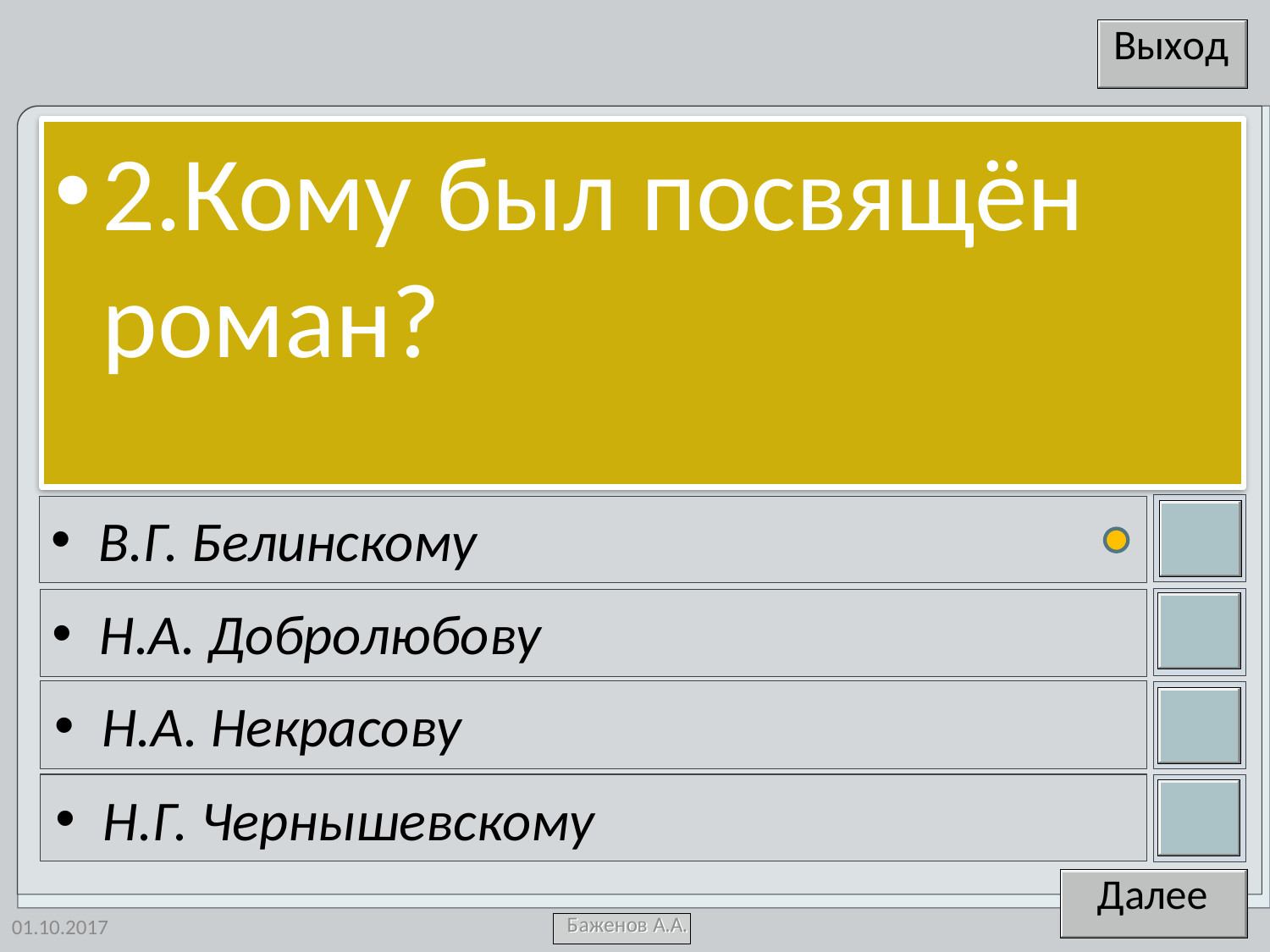

2.Кому был посвящён роман?

В.Г. Белинскому
Н.А. Добролюбову
Н.А. Некрасову
Н.Г. Чернышевскому
01.10.2017